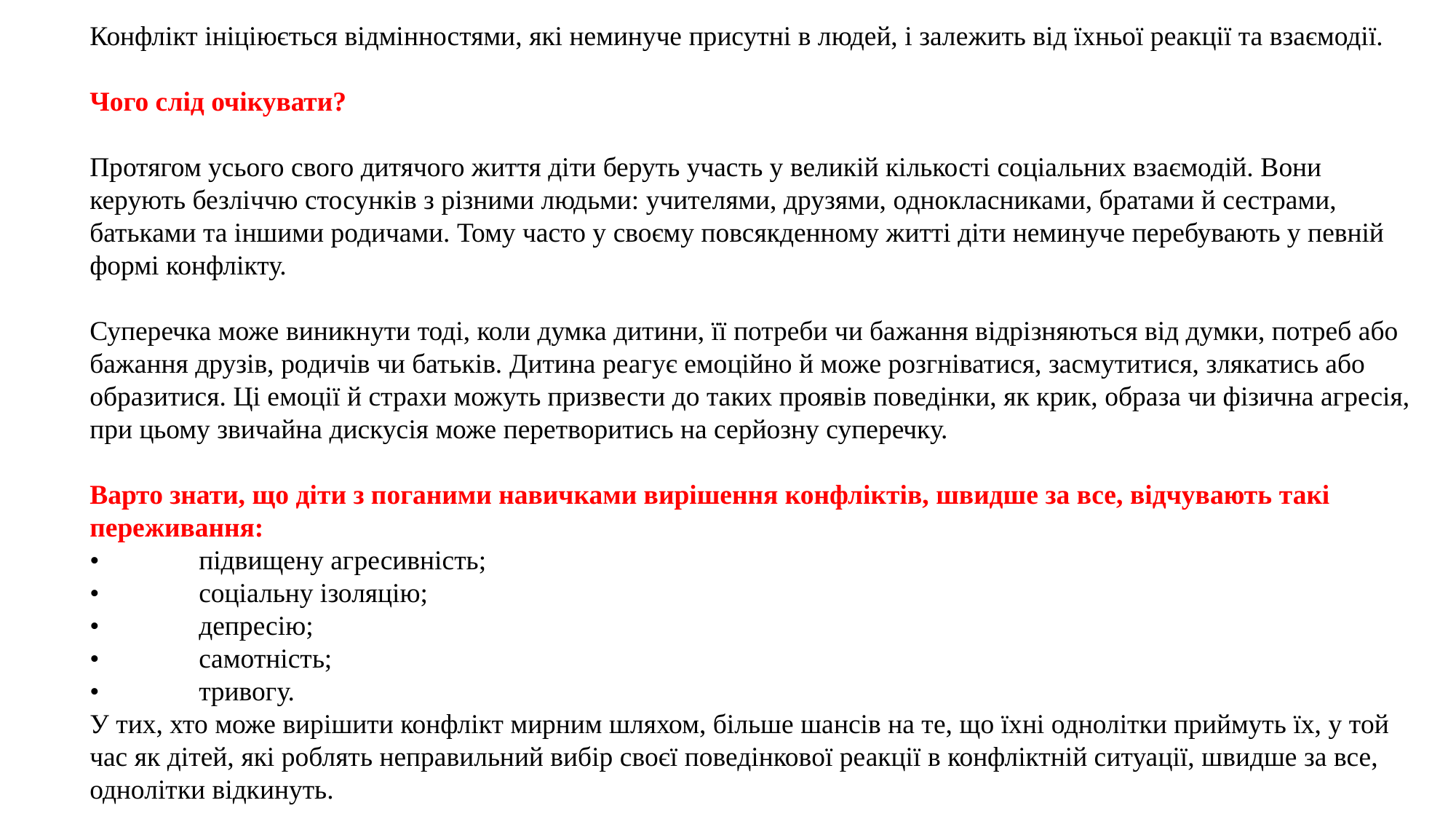

Конфлікт ініціюється відмінностями, які неминуче присутні в людей, і залежить від їхньої реакції та взаємодії.

Чого слід очікувати?

Протягом усього свого дитячого життя діти беруть участь у великій кількості соціальних взаємодій. Вони керують безліччю стосунків з різними людьми: учителями, друзями, однокласниками, братами й сестрами, батьками та іншими родичами. Тому часто у своєму повсякденному житті діти неминуче перебувають у певній формі конфлікту.

Суперечка може виникнути тоді, коли думка дитини, її потреби чи бажання відрізняються від думки, потреб або бажання друзів, родичів чи батьків. Дитина реагує емоційно й може розгніватися, засмутитися, злякатись або образитися. Ці емоції й страхи можуть призвести до таких проявів поведінки, як крик, образа чи фізична агресія, при цьому звичайна дискусія може перетворитись на серйозну суперечку.

Варто знати, що діти з поганими навичками вирішення конфліктів, швидше за все, відчувають такі переживання:
•	підвищену агресивність;
•	соціальну ізоляцію;
•	депресію;
•	самотність;
•	тривогу.
У тих, хто може вирішити конфлікт мирним шляхом, більше шансів на те, що їхні однолітки приймуть їх, у той час як дітей, які роблять неправильний вибір своєї поведінкової реакції в конфліктній ситуації, швидше за все, однолітки відкинуть.